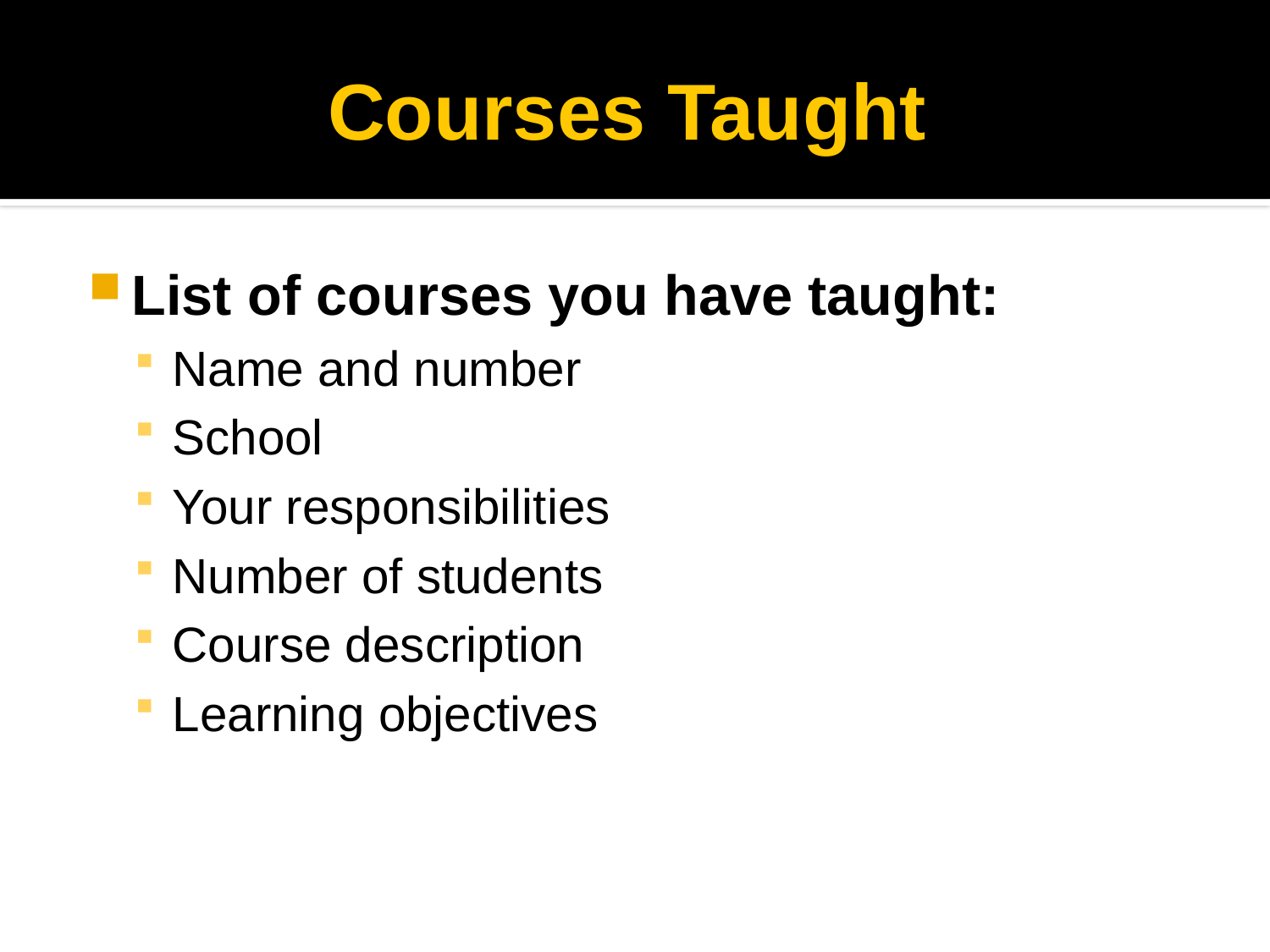

# Courses Taught
List of courses you have taught:
Name and number
School
Your responsibilities
Number of students
Course description
Learning objectives